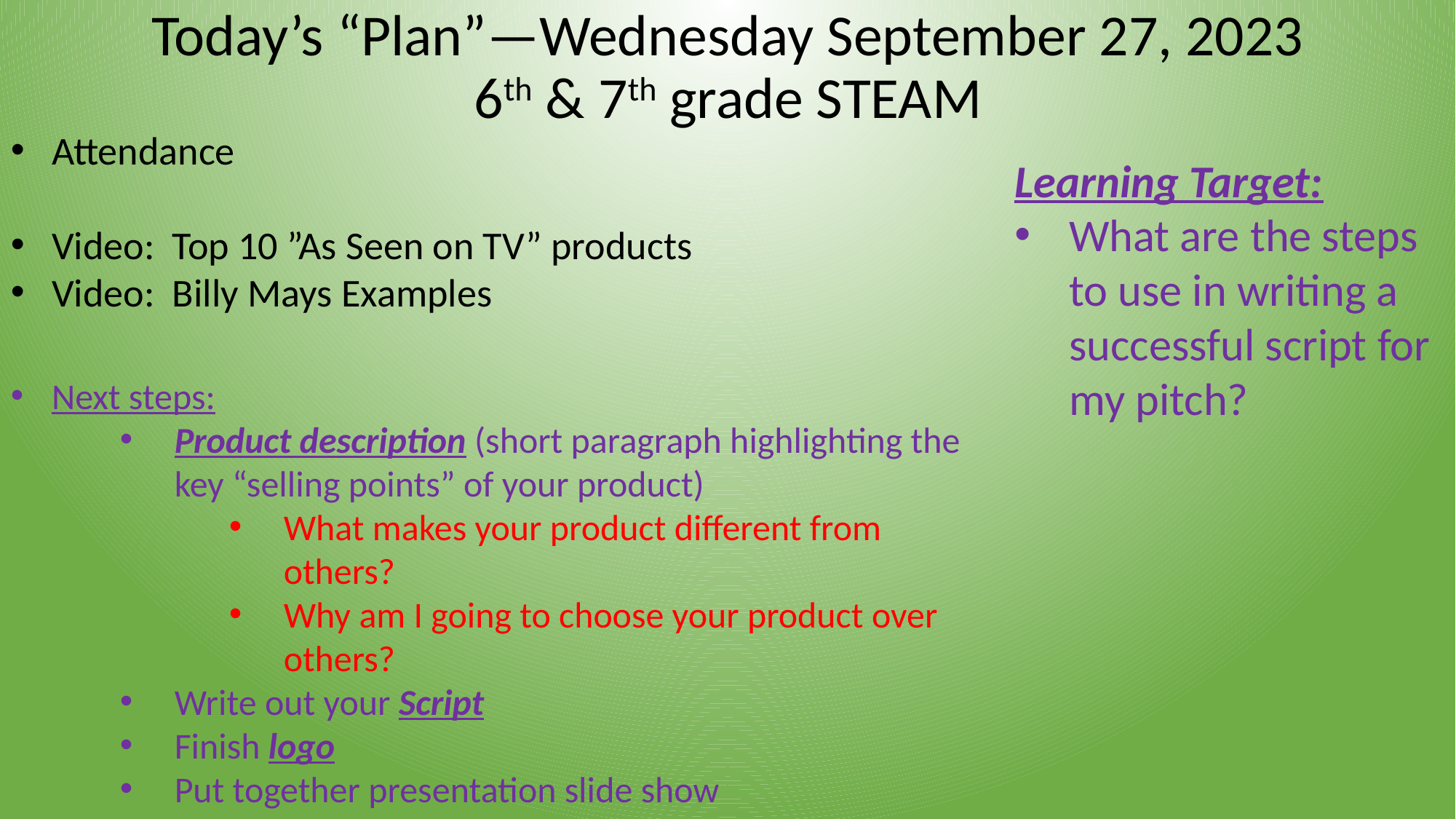

# Today’s “Plan”—Wednesday September 27, 2023 6th & 7th grade STEAM
Attendance
Video:  Top 10 ”As Seen on TV” products
Video:  Billy Mays Examples
Next steps:
Product description (short paragraph highlighting the key “selling points” of your product)
What makes your product different from others?
Why am I going to choose your product over others?
Write out your Script
Finish logo
Put together presentation slide show
Learning Target:
What are the steps to use in writing a successful script for my pitch?